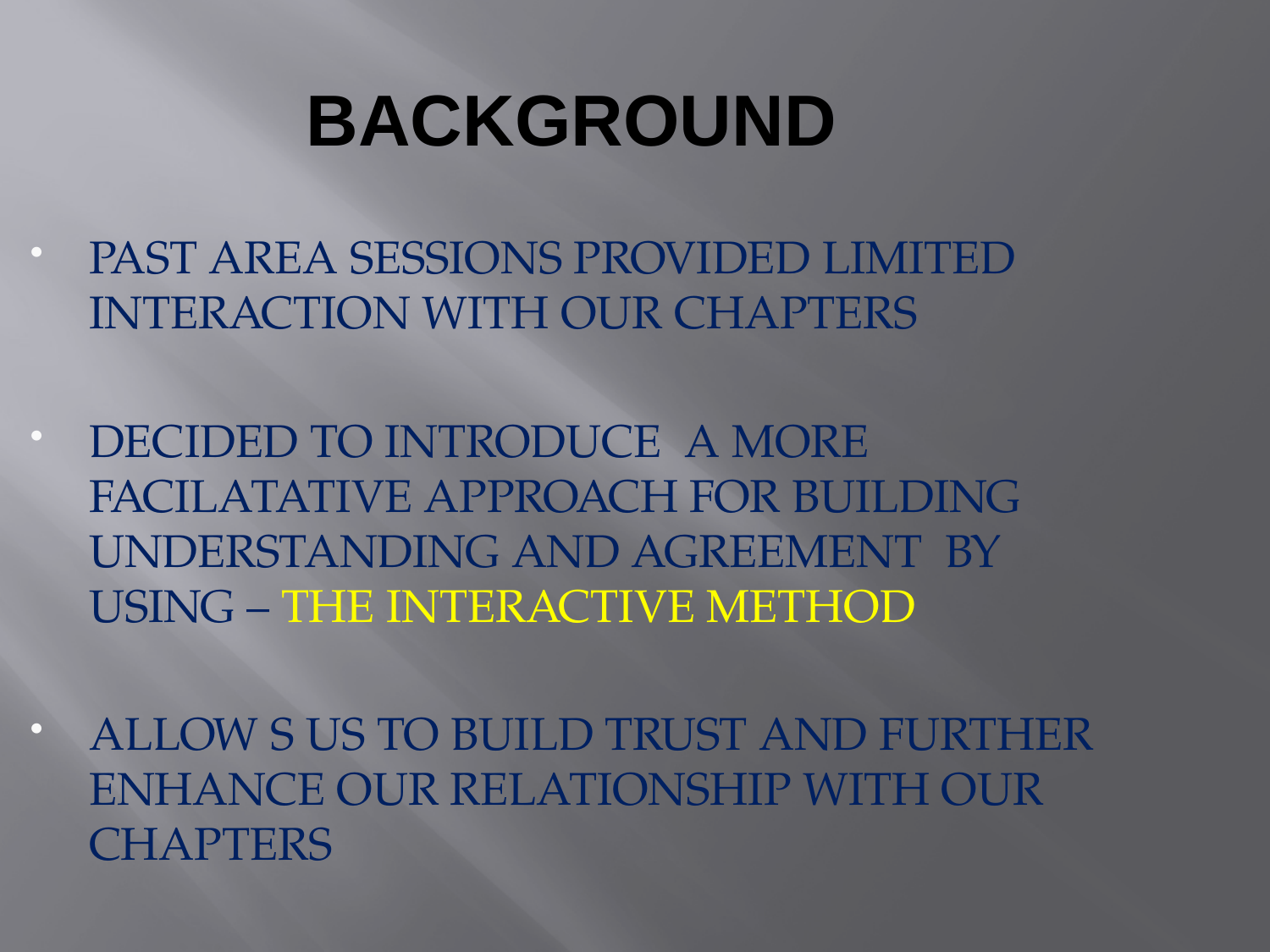

BACKGROUND
PAST AREA SESSIONS PROVIDED LIMITED INTERACTION WITH OUR CHAPTERS

DECIDED TO INTRODUCE  A MORE FACILATATIVE APPROACH FOR BUILDING UNDERSTANDING AND AGREEMENT  BY USING – THE INTERACTIVE METHOD

ALLOW S US TO BUILD TRUST AND FURTHER ENHANCE OUR RELATIONSHIP WITH OUR CHAPTERS